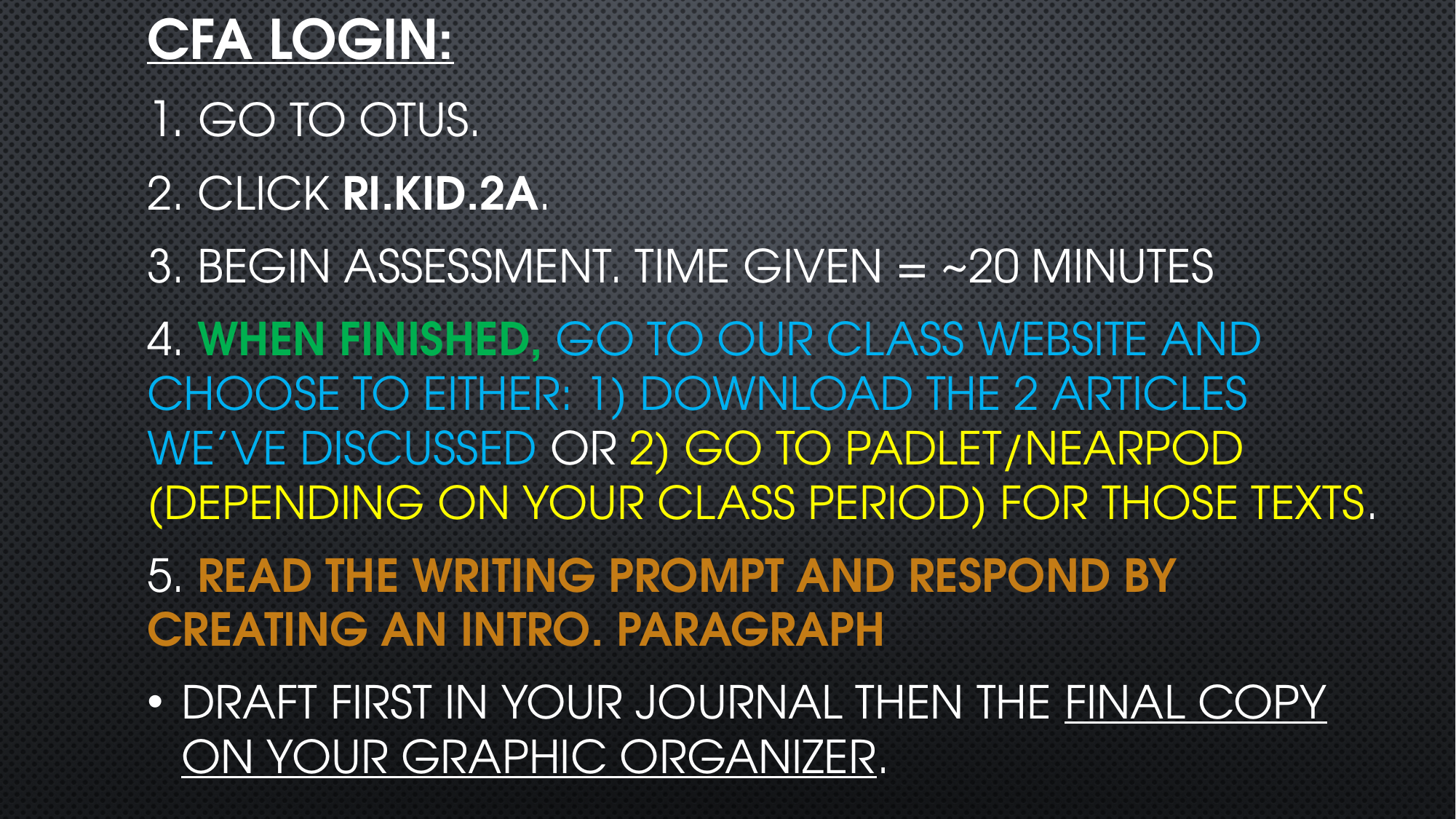

# CFA login:
1. Go to OTUS.
2. Click RI.KID.2A.
3. Begin assessment. Time given = ~20 minutes
4. When finished, go to our class website and choose to either: 1) download the 2 articles we’ve discussed or 2) go to padlet/nearpod (depending on your class period) for those texts.
5. Read the writing prompt and respond by creating an intro. Paragraph
draft first in your journal then the final copy on your graphic organizer.